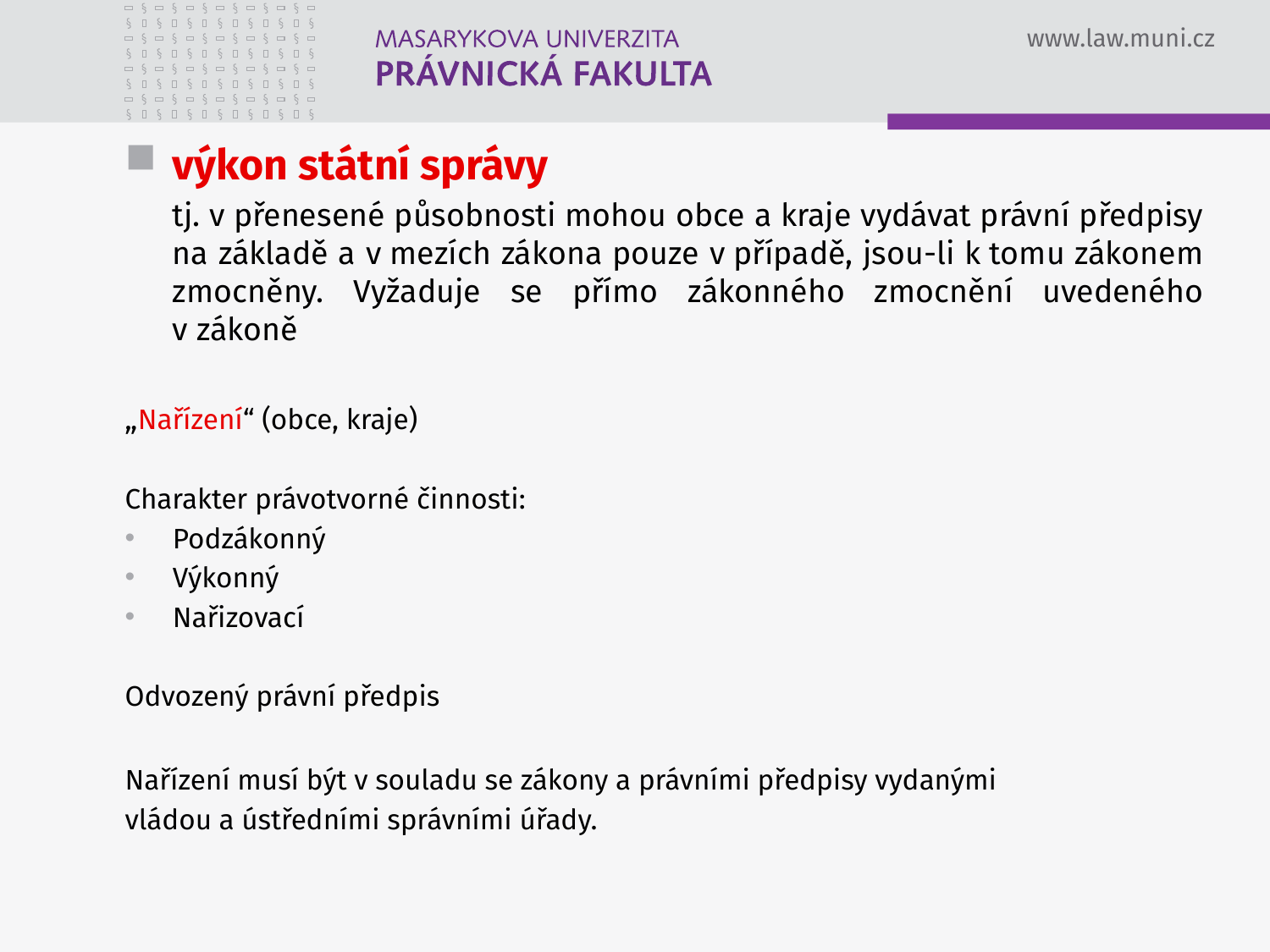

výkon státní správy
	tj. v přenesené působnosti mohou obce a kraje vydávat právní předpisy na základě a v mezích zákona pouze v případě, jsou-li k tomu zákonem zmocněny. Vyžaduje se přímo zákonného zmocnění uvedeného v zákoně

„Nařízení“ (obce, kraje)

Charakter právotvorné činnosti:
Podzákonný
Výkonný
Nařizovací

Odvozený právní předpis

Nařízení musí být v souladu se zákony a právními předpisy vydanými
vládou a ústředními správními úřady.